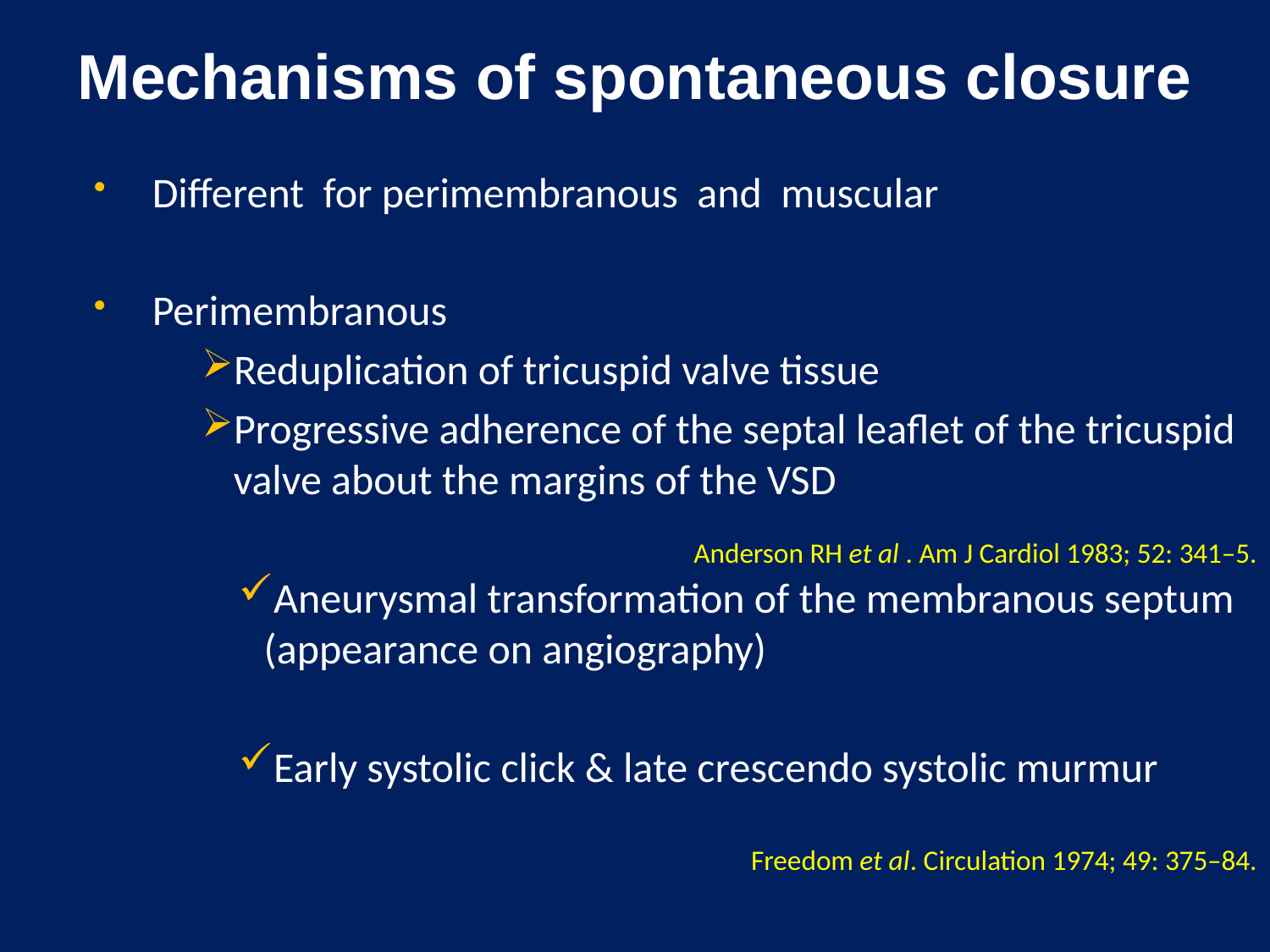

# Mechanisms of spontaneous closure
Different  for perimembranous  and  muscular

Perimembranous
Reduplication of tricuspid valve tissue
Progressive adherence of the septal leaflet of the tricuspid valve about the margins of the VSD

Aneurysmal transformation of the membranous septum (appearance on angiography)

Early systolic click & late crescendo systolic murmur
Anderson RH et al . Am J Cardiol 1983; 52: 341–5.
Freedom et al. Circulation 1974; 49: 375–84.